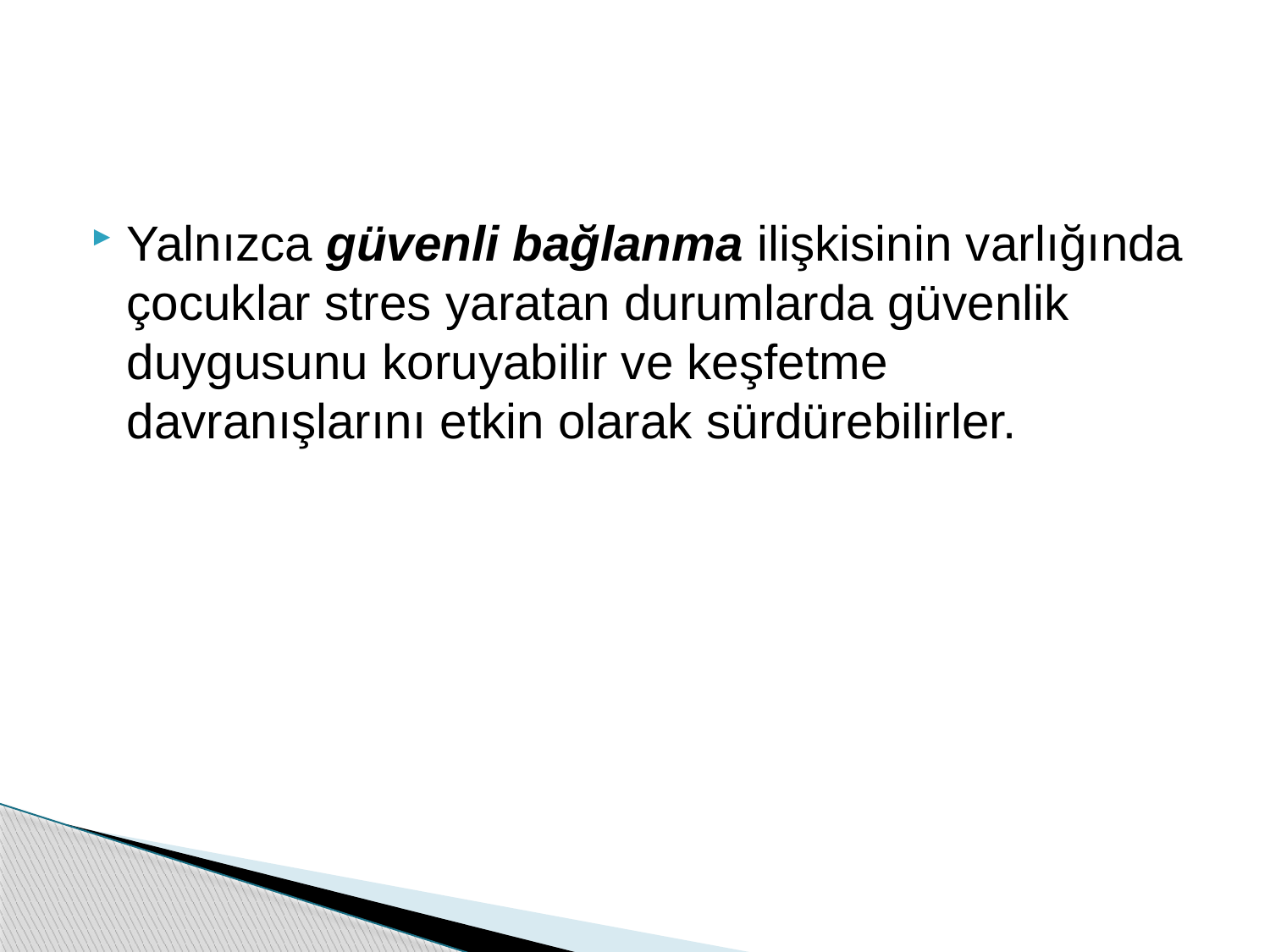

#
Yalnızca güvenli bağlanma ilişkisinin varlığında çocuklar stres yaratan durumlarda güvenlik duygusunu koruyabilir ve keşfetme davranışlarını etkin olarak sürdürebilirler.